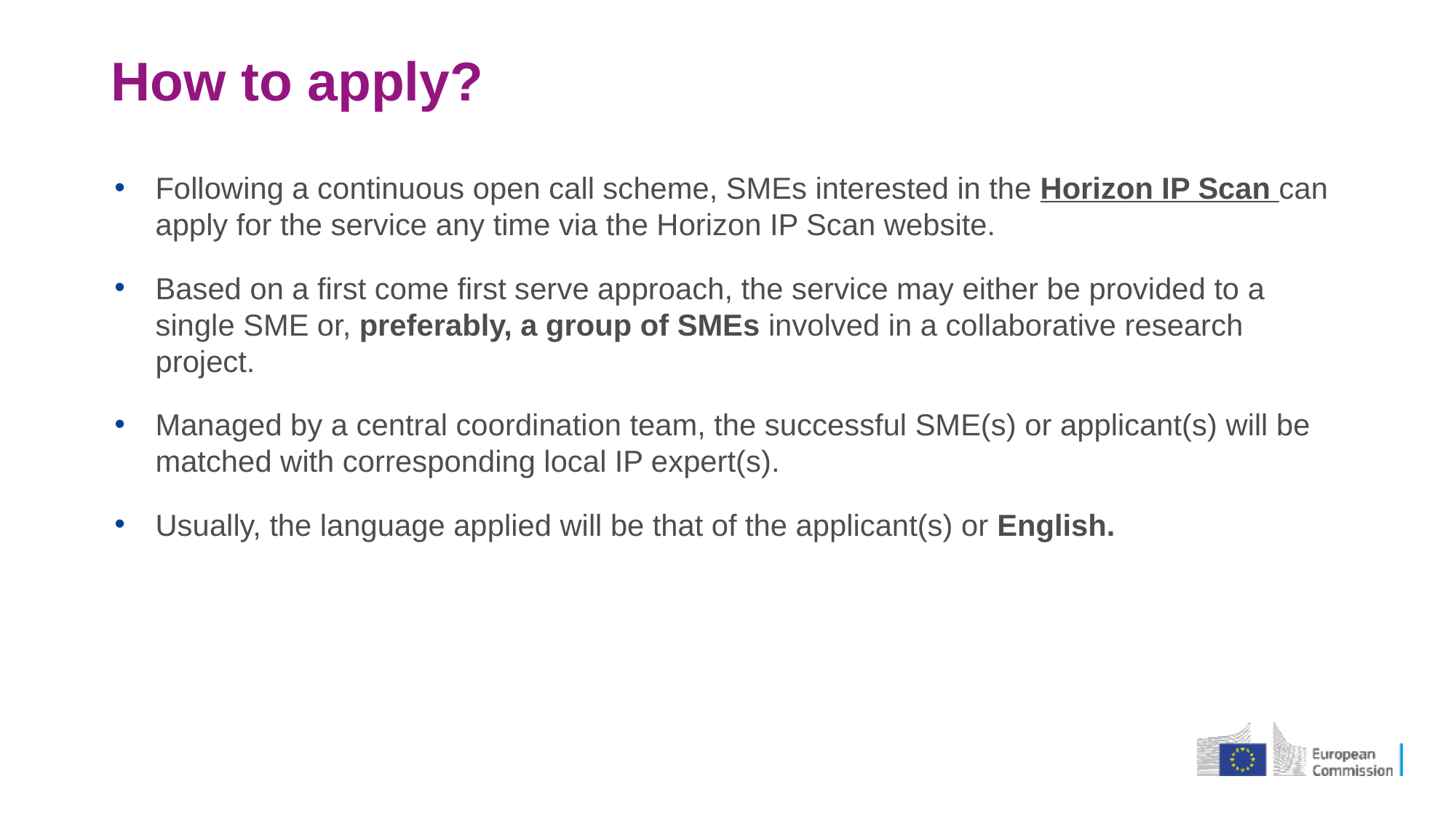

# How to apply?
Following a continuous open call scheme, SMEs interested in the Horizon IP Scan can apply for the service any time via the Horizon IP Scan website.
Based on a first come first serve approach, the service may either be provided to a single SME or, preferably, a group of SMEs involved in a collaborative research project.
Managed by a central coordination team, the successful SME(s) or applicant(s) will be matched with corresponding local IP expert(s).
Usually, the language applied will be that of the applicant(s) or English.